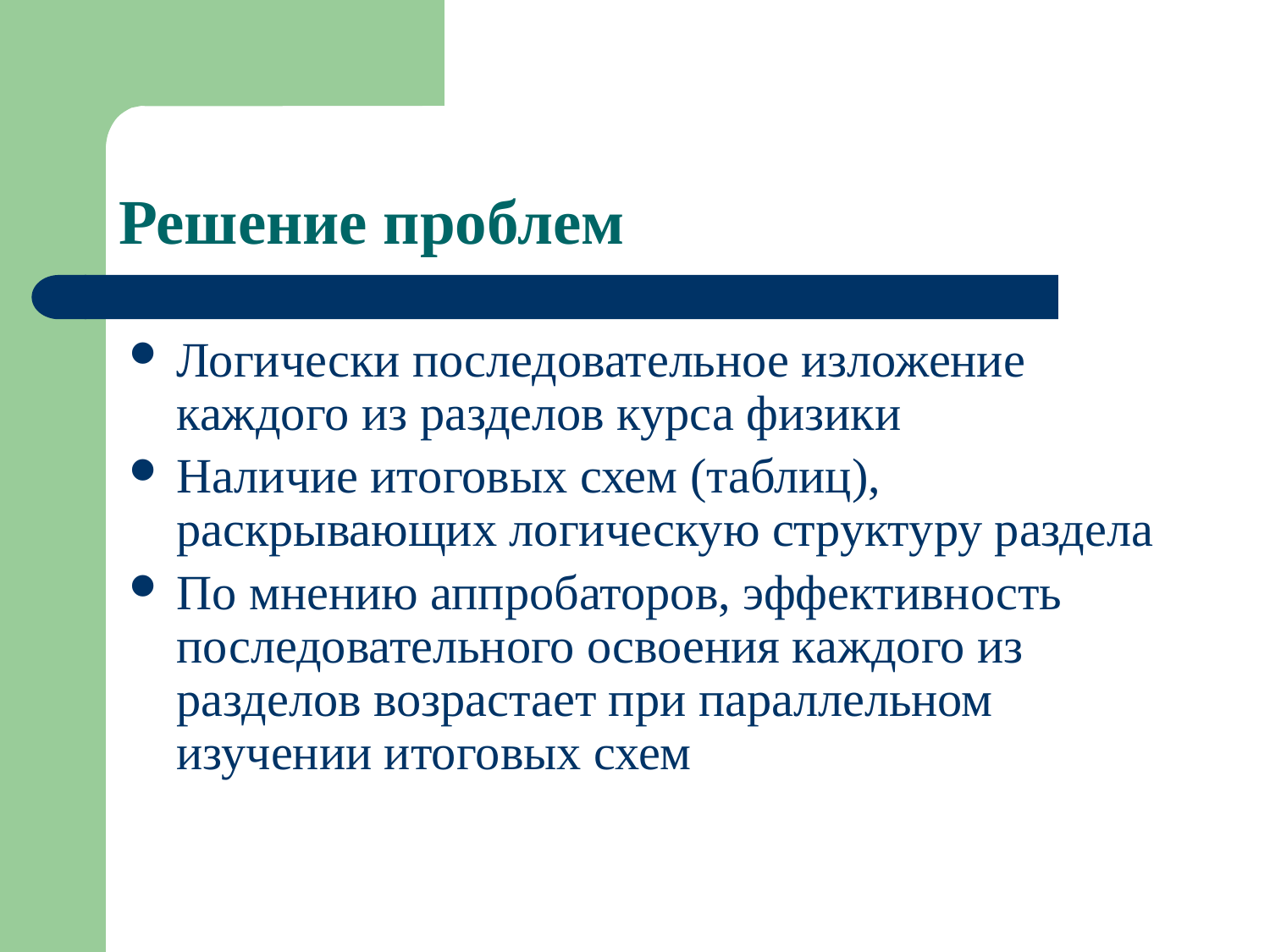

# Решение проблем
Логически последовательное изложение каждого из разделов курса физики
Наличие итоговых схем (таблиц), раскрывающих логическую структуру раздела
По мнению аппробаторов, эффективность последовательного освоения каждого из разделов возрастает при параллельном изучении итоговых схем